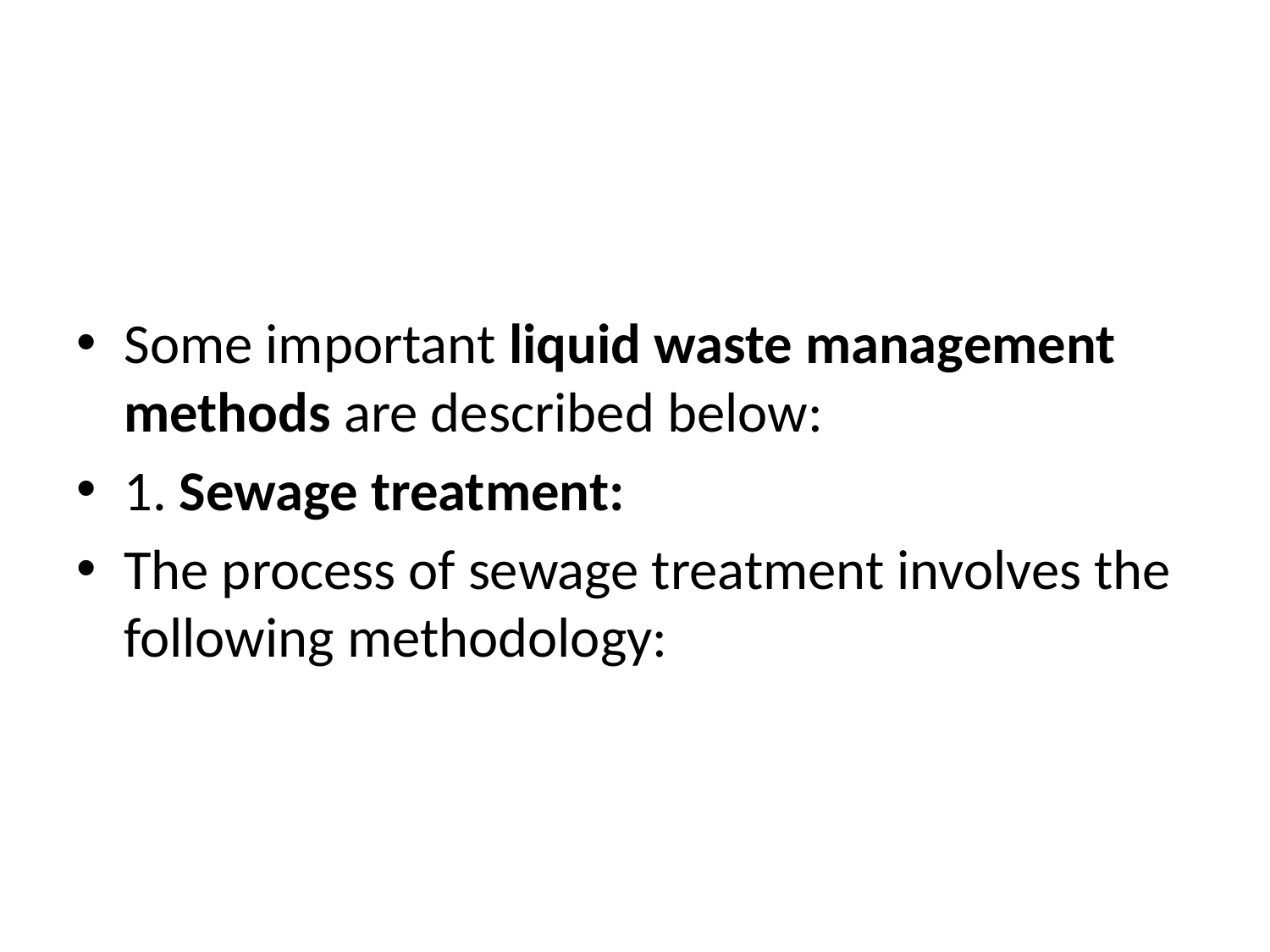

#

Some important liquid waste management methods are described below:
1. Sewage treatment:
The process of sewage treatment involves the following methodology: